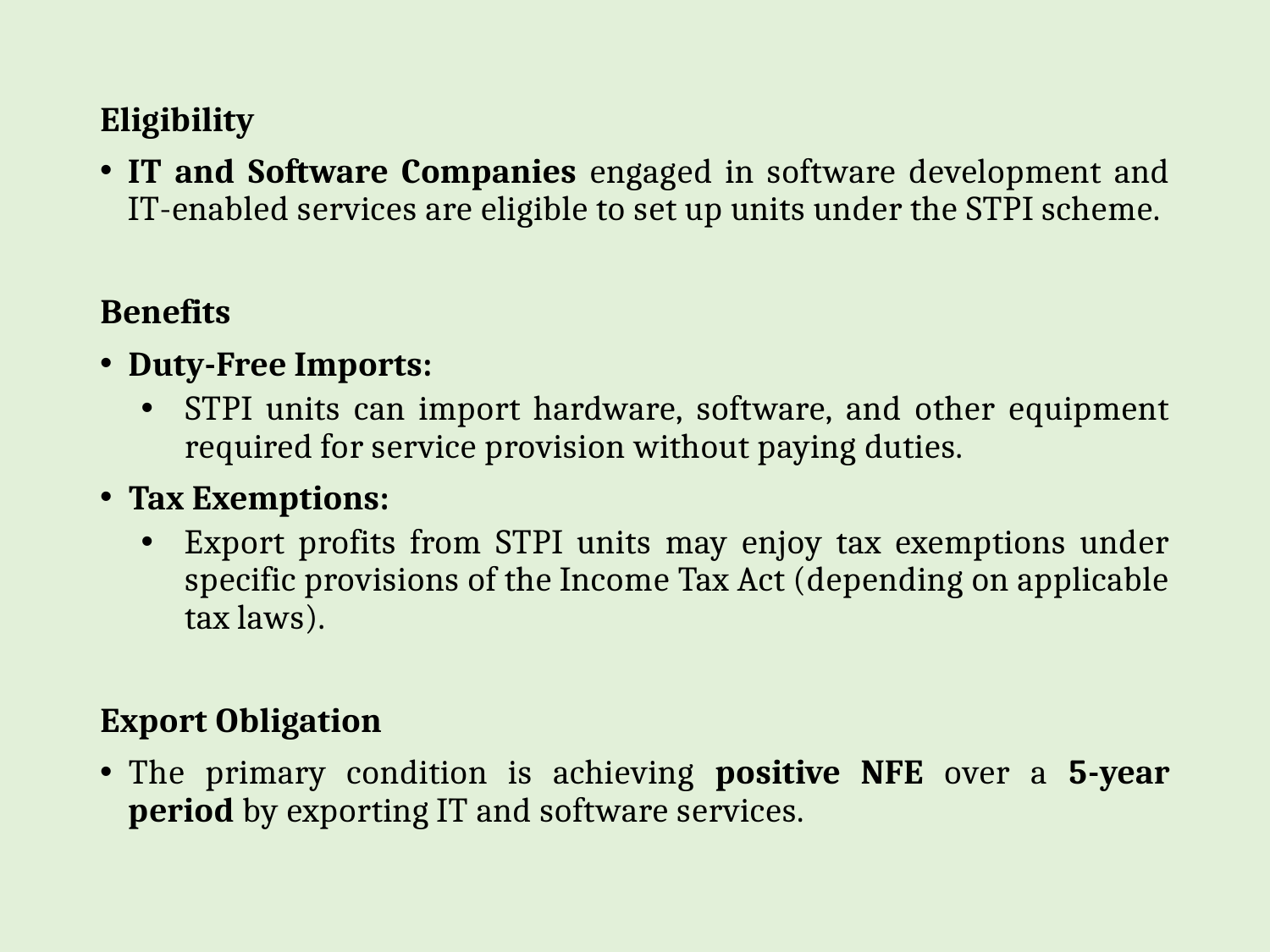

Eligibility
IT and Software Companies engaged in software development and IT-enabled services are eligible to set up units under the STPI scheme.

Benefits
Duty-Free Imports:
STPI units can import hardware, software, and other equipment required for service provision without paying duties.
Tax Exemptions:
Export profits from STPI units may enjoy tax exemptions under specific provisions of the Income Tax Act (depending on applicable tax laws).

Export Obligation
The primary condition is achieving positive NFE over a 5-year period by exporting IT and software services.